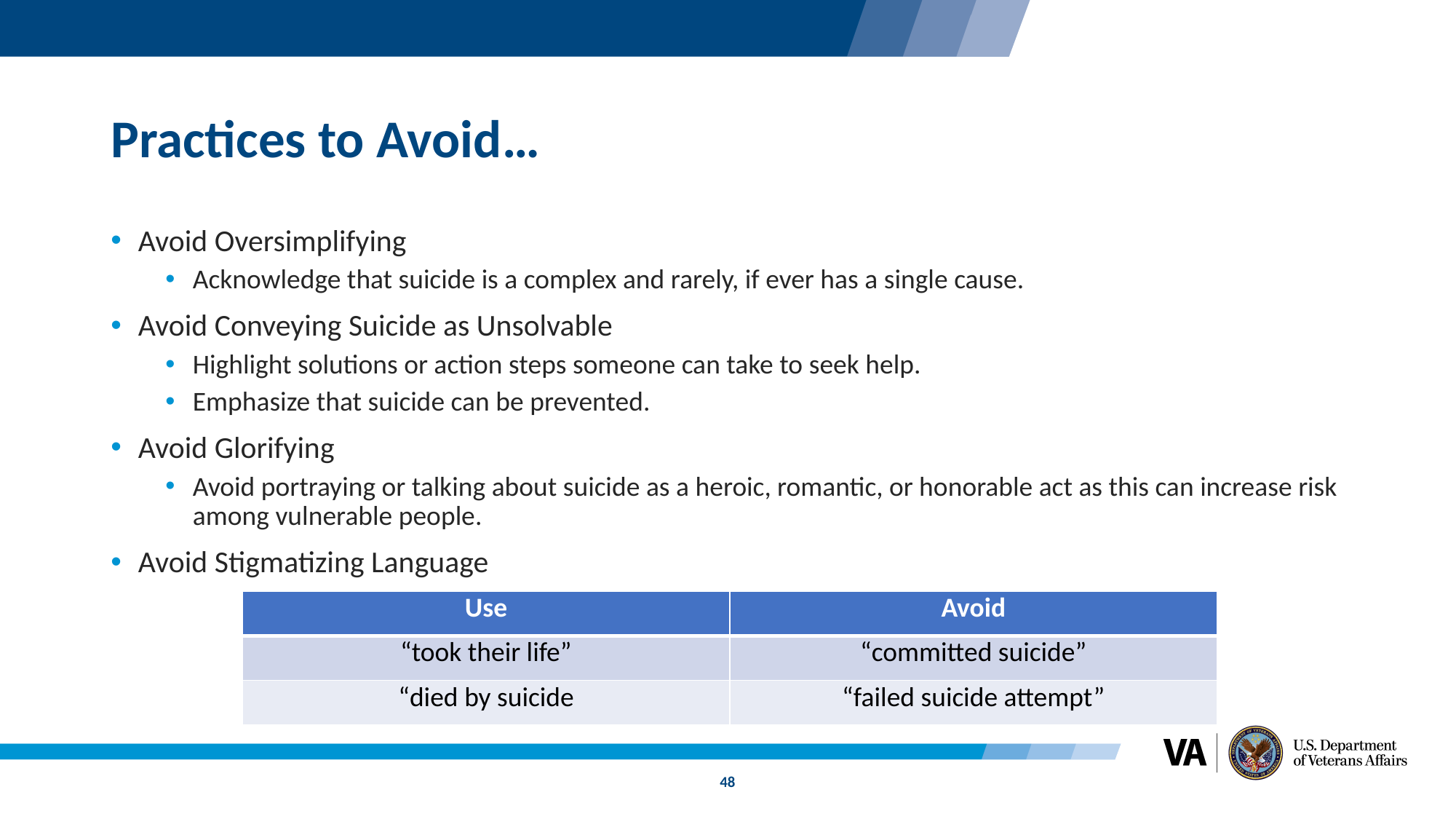

# Practices to Avoid…
Avoid Oversimplifying
Acknowledge that suicide is a complex and rarely, if ever has a single cause.
Avoid Conveying Suicide as Unsolvable
Highlight solutions or action steps someone can take to seek help.
Emphasize that suicide can be prevented.
Avoid Glorifying
Avoid portraying or talking about suicide as a heroic, romantic, or honorable act as this can increase risk among vulnerable people.
Avoid Stigmatizing Language

| Use | Avoid |
| --- | --- |
| “took their life” | “committed suicide” |
| “died by suicide | “failed suicide attempt” |
48